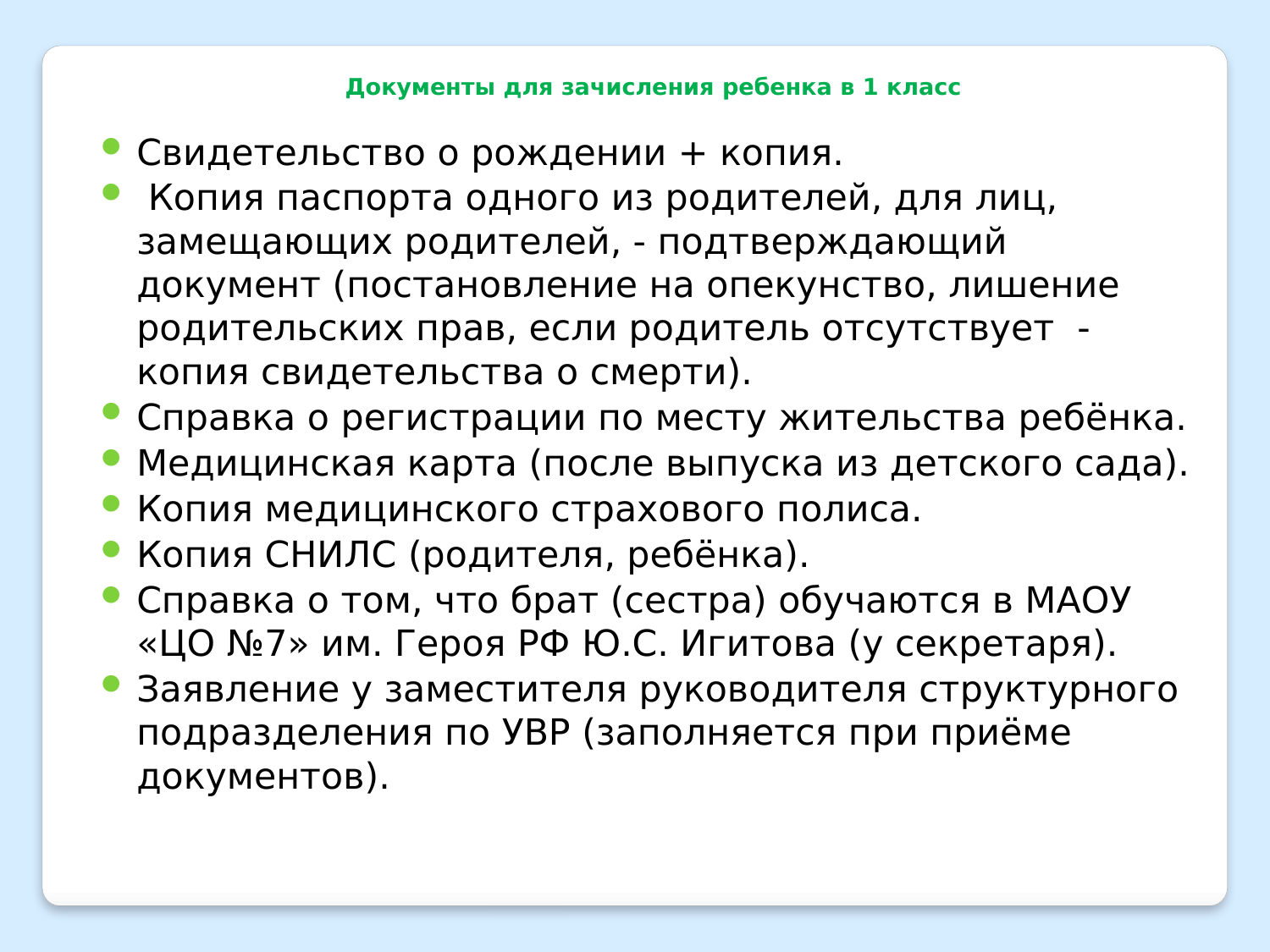

Документы для зачисления ребенка в 1 класс
Свидетельство о рождении + копия.
 Копия паспорта одного из родителей, для лиц, замещающих родителей, - подтверждающий документ (постановление на опекунство, лишение родительских прав, если родитель отсутствует  - копия свидетельства о смерти).
Справка о регистрации по месту жительства ребёнка.
Медицинская карта (после выпуска из детского сада).
Копия медицинского страхового полиса.
Копия СНИЛС (родителя, ребёнка).
Справка о том, что брат (сестра) обучаются в МАОУ «ЦО №7» им. Героя РФ Ю.С. Игитова (у секретаря).
Заявление у заместителя руководителя структурного подразделения по УВР (заполняется при приёме    документов).